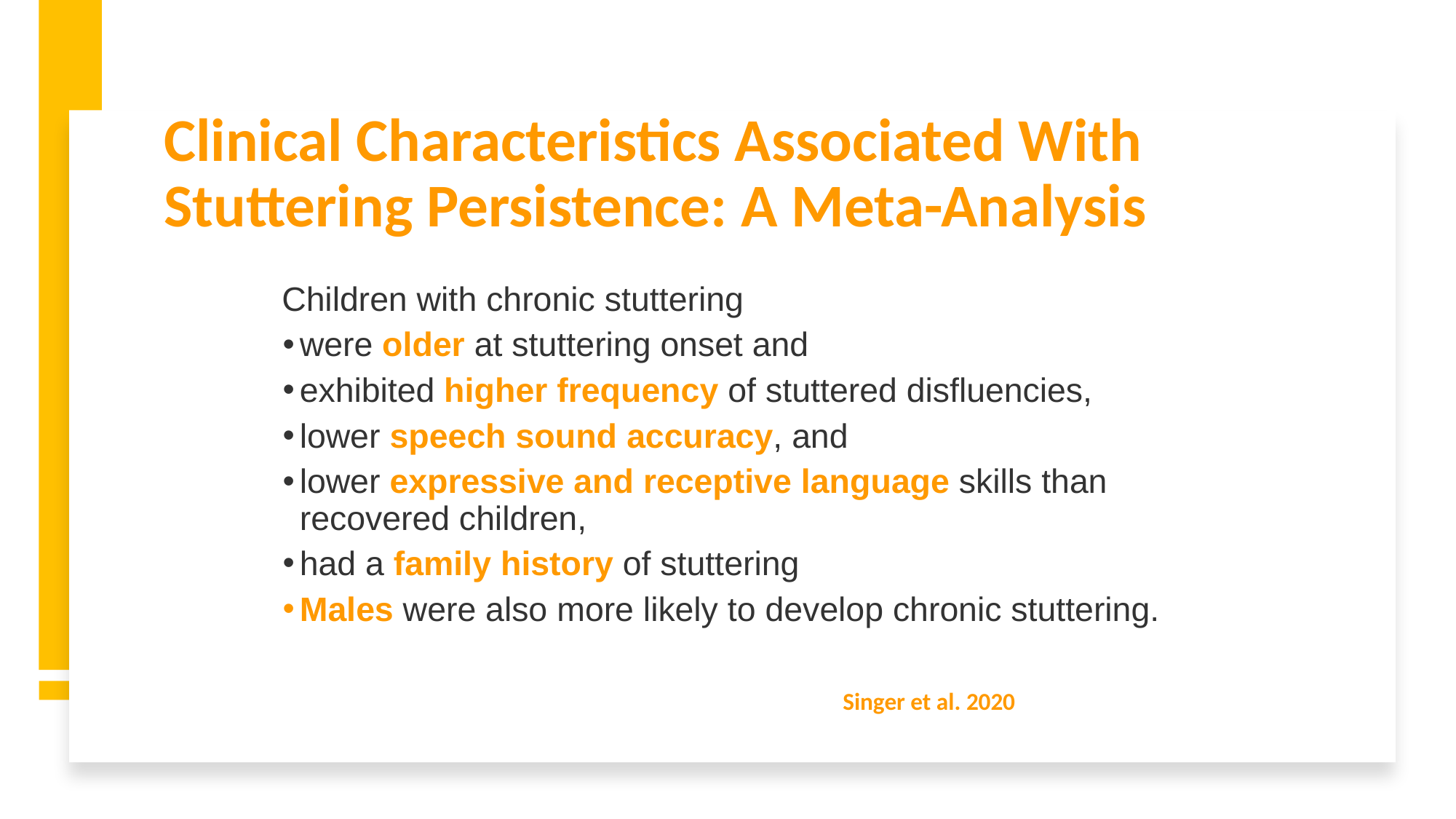

# Clinical Characteristics Associated With Stuttering Persistence: A Meta-Analysis

Children with chronic stuttering
were older at stuttering onset and
exhibited higher frequency of stuttered disfluencies,
lower speech sound accuracy, and
lower expressive and receptive language skills than recovered children,
had a family history of stuttering
Males were also more likely to develop chronic stuttering.

Singer et al. 2020